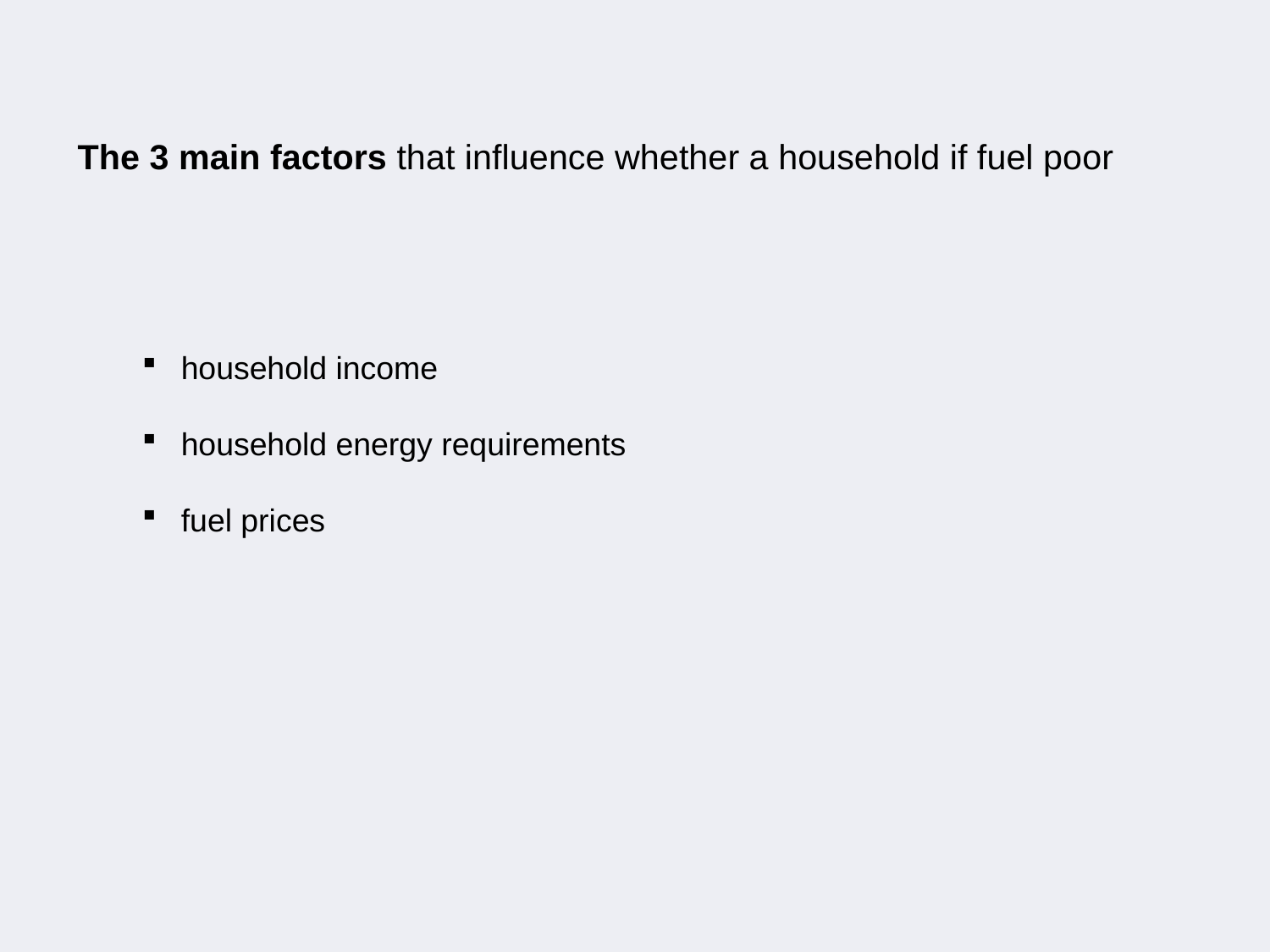

The 3 main factors that influence whether a household if fuel poor

 household income

 household energy requirements

 fuel prices